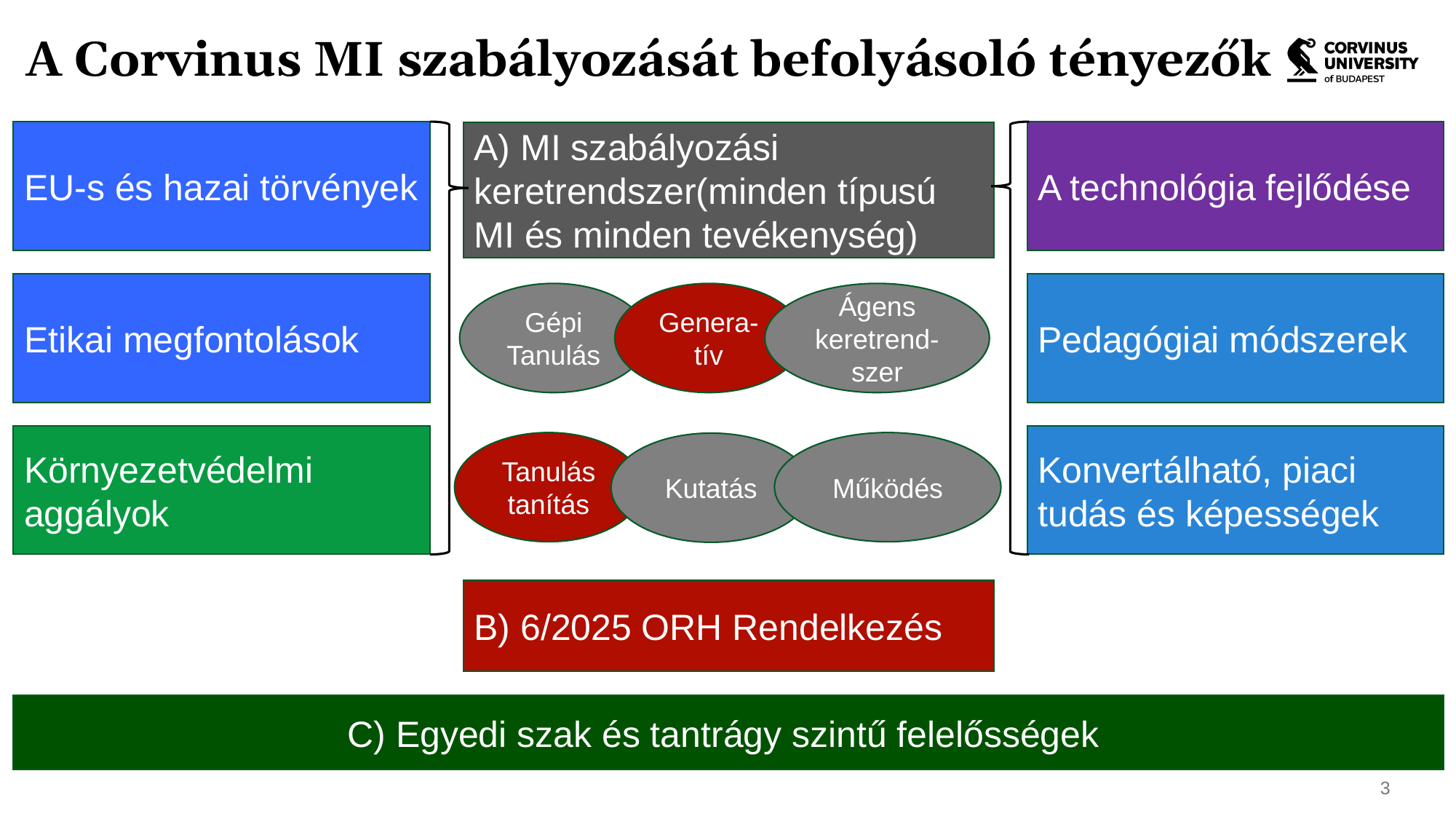

A Corvinus MI szabályozását befolyásoló tényezők
EU-s és hazai törvények

A technológia fejlődése
A) MI szabályozási keretrendszer(minden típusú MI és minden tevékenység)
Etikai megfontolások
Pedagógiai módszerek
Gépi Tanulás
Genera-tív
Ágens keretrend-szer
Környezetvédelmi aggályok
Konvertálható, piaci tudás és képességek
Tanulás tanítás
Működés
Kutatás
B) 6/2025 ORH Rendelkezés
C) Egyedi szak és tantrágy szintű felelősségek
3